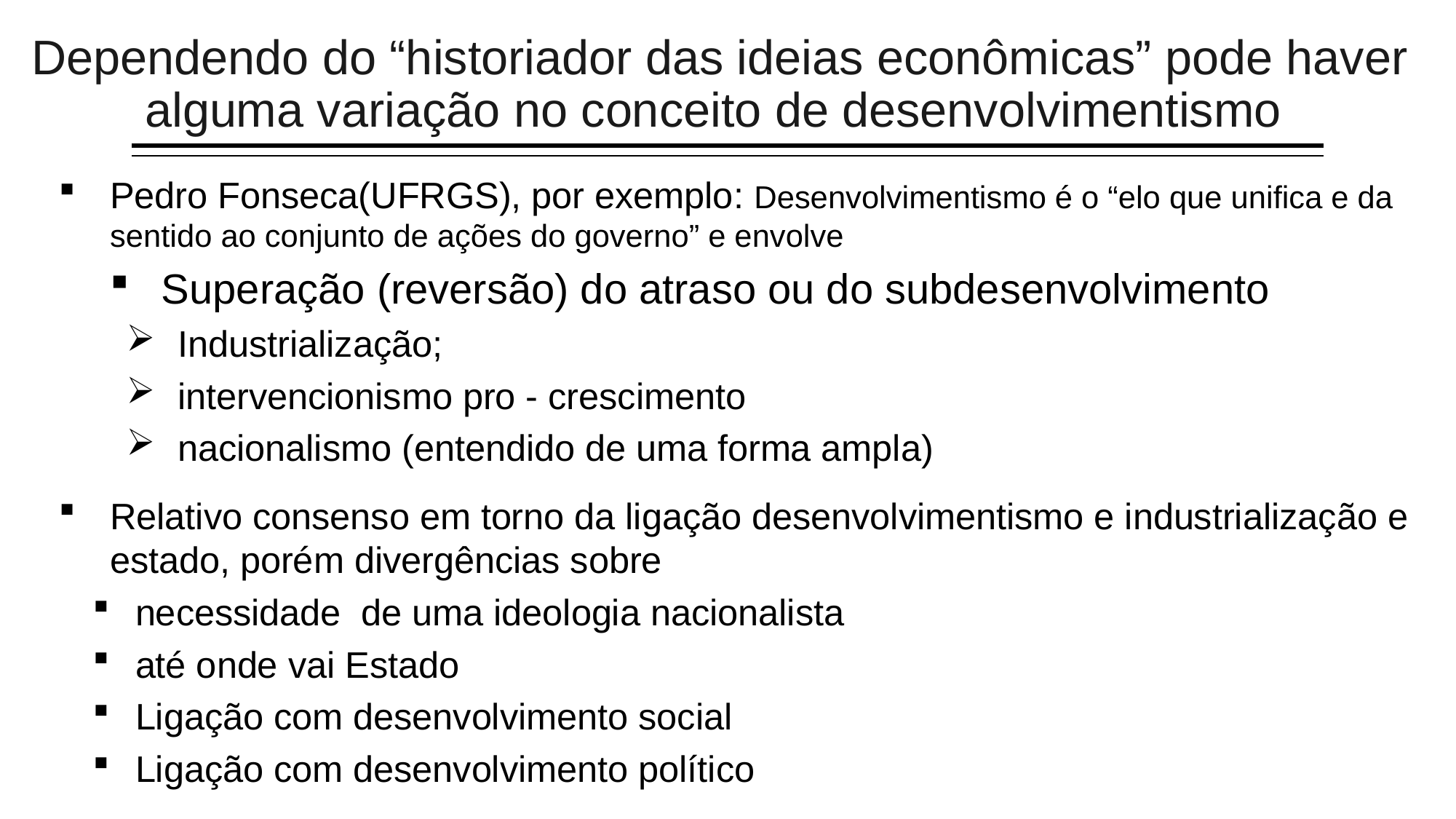

# Dependendo do “historiador das ideias econômicas” pode haver alguma variação no conceito de desenvolvimentismo
Pedro Fonseca(UFRGS), por exemplo: Desenvolvimentismo é o “elo que unifica e da sentido ao conjunto de ações do governo” e envolve
Superação (reversão) do atraso ou do subdesenvolvimento
Industrialização;
intervencionismo pro - crescimento
nacionalismo (entendido de uma forma ampla)
Relativo consenso em torno da ligação desenvolvimentismo e industrialização e estado, porém divergências sobre
necessidade  de uma ideologia nacionalista
até onde vai Estado
Ligação com desenvolvimento social
Ligação com desenvolvimento político